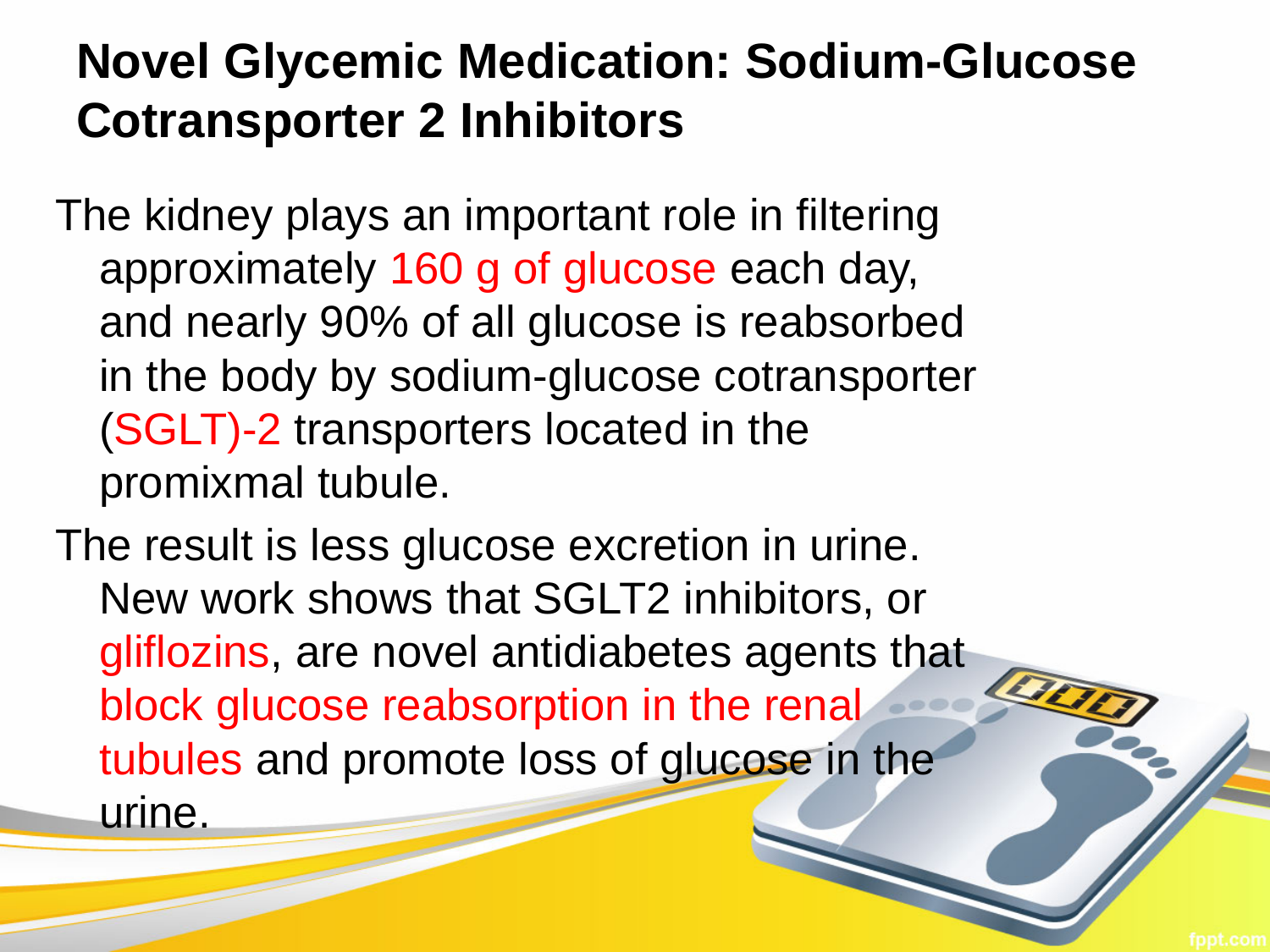

# Novel Glycemic Medication: Sodium-Glucose Cotransporter 2 Inhibitors
The kidney plays an important role in filtering approximately 160 g of glucose each day, and nearly 90% of all glucose is reabsorbed in the body by sodium-glucose cotransporter (SGLT)-2 transporters located in the promixmal tubule.
The result is less glucose excretion in urine. New work shows that SGLT2 inhibitors, or gliflozins, are novel antidiabetes agents that block glucose reabsorption in the renal tubules and promote loss of glucose in the urine.